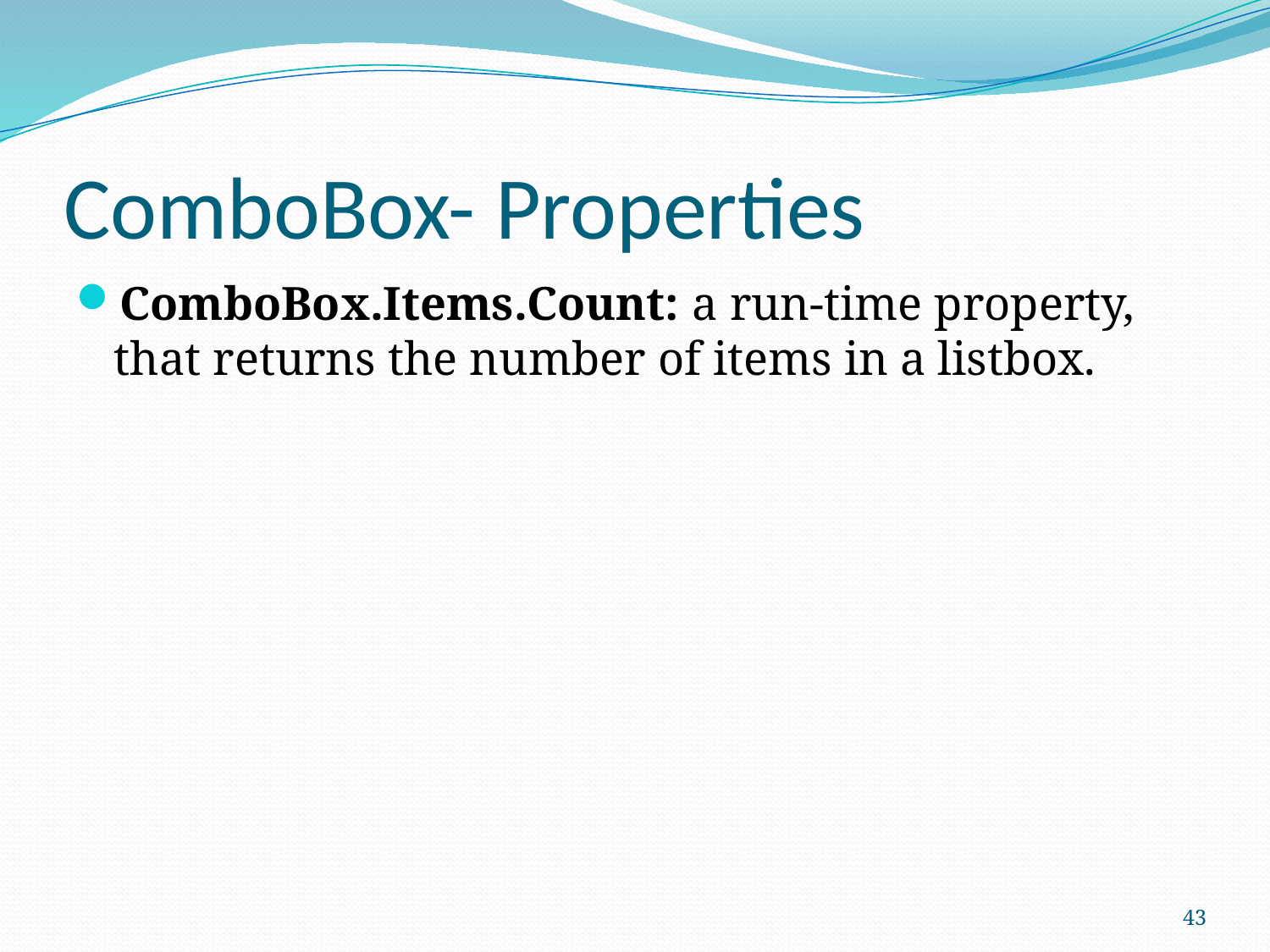

# ComboBox- Properties
ComboBox.Items.Count: a run-time property, that returns the number of items in a listbox.

43